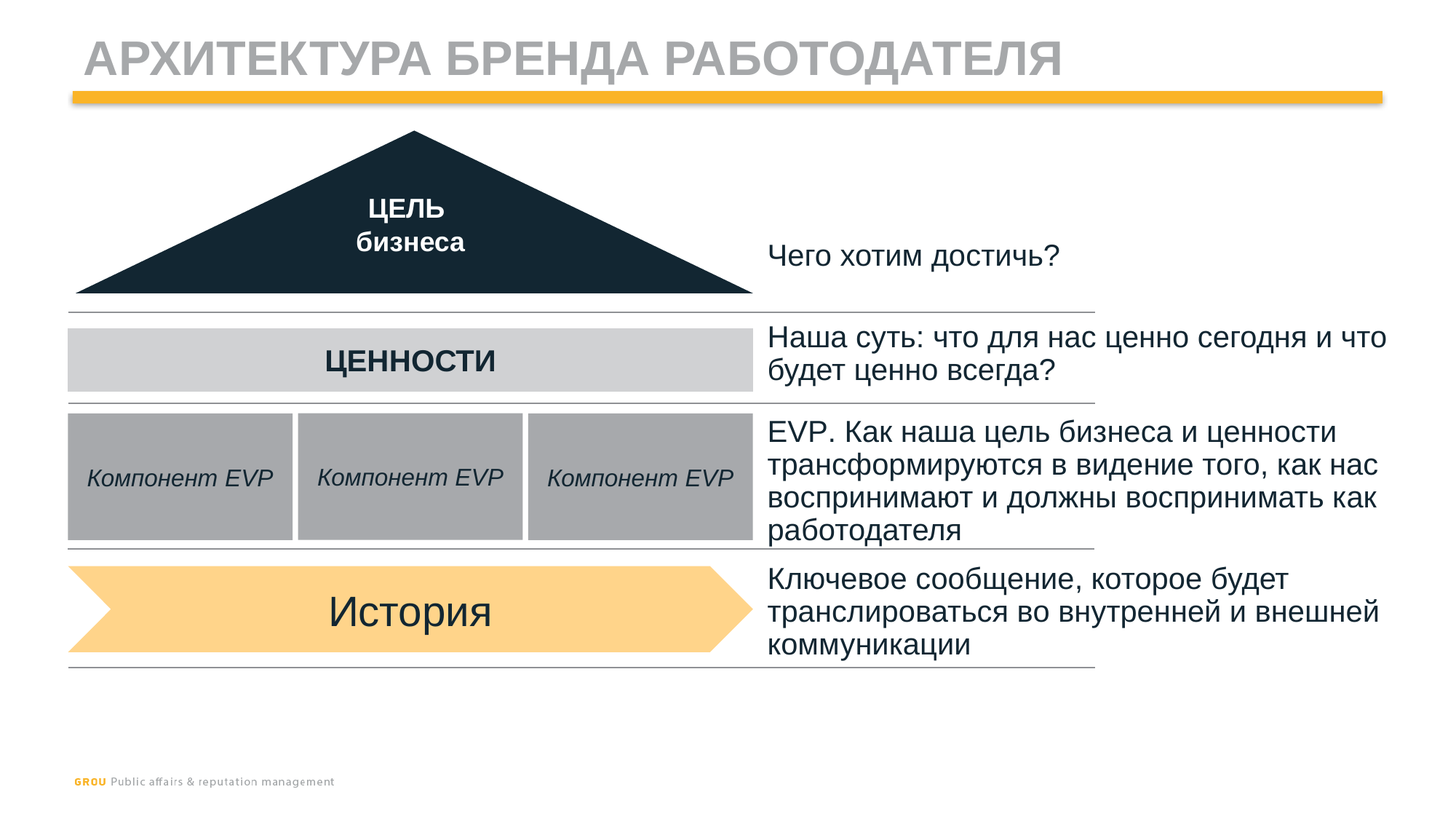

# АРХИТЕКТУРА БРЕНДА РАБОТОДАТЕЛЯ

ЦЕЛЬ
бизнеса
Чего хотим достичь?
Наша суть: что для нас ценно сегодня и что будет ценно всегда?
ЦЕННОСТИ
Компонент EVP
Компонент EVP
Компонент EVP
EVP. Как наша цель бизнеса и ценности трансформируются в видение того, как нас воспринимают и должны воспринимать как работодателя
Ключевое сообщение, которое будет транслироваться во внутренней и внешней коммуникации
История